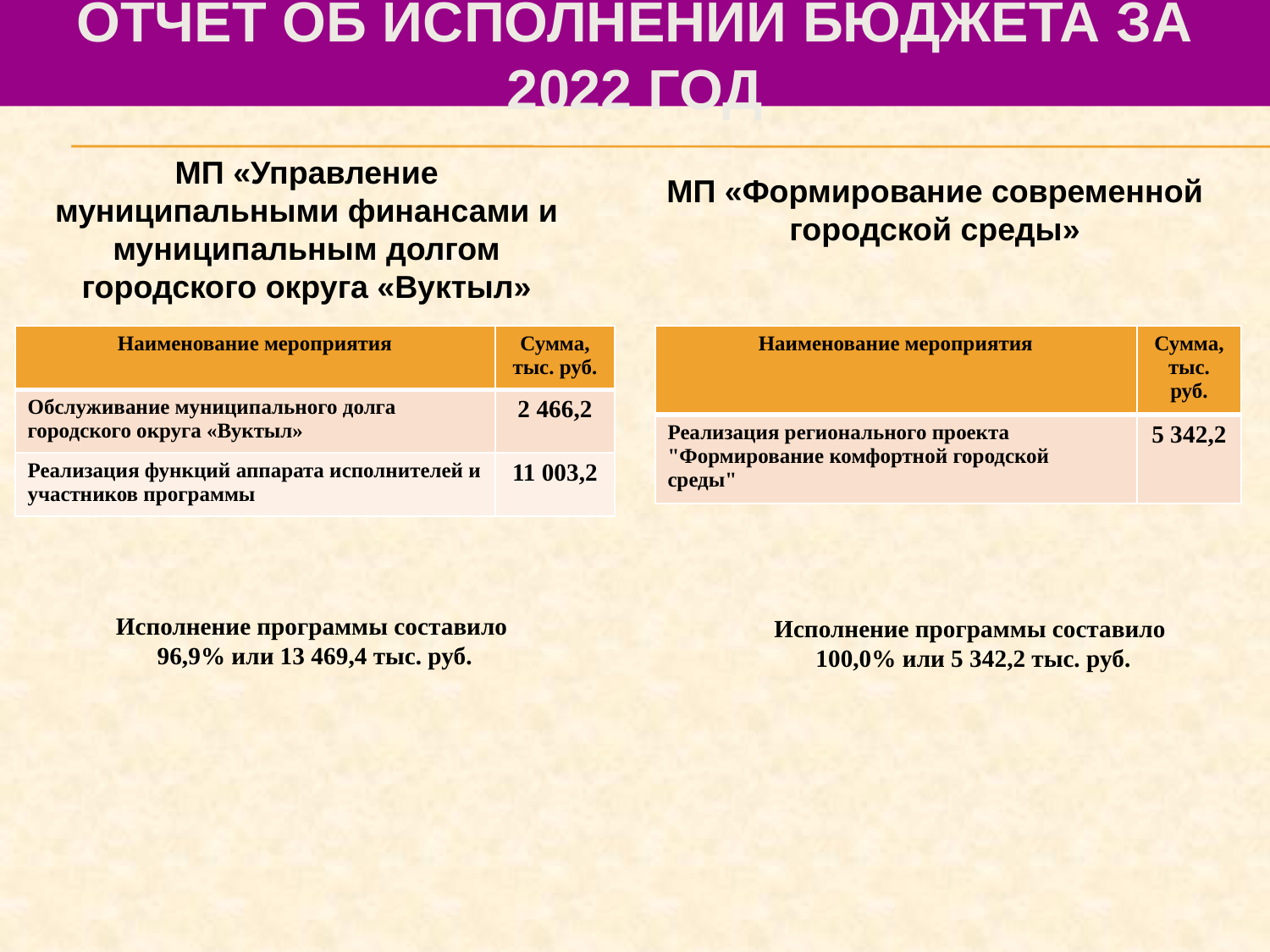

# отчет об исполнении бюджета за 2022 год
МП «Управление муниципальными финансами и муниципальным долгом городского округа «Вуктыл»
МП «Формирование современной городской среды»
| Наименование мероприятия | Сумма, тыс. руб. |
| --- | --- |
| Обслуживание муниципального долга городского округа «Вуктыл» | 2 466,2 |
| Реализация функций аппарата исполнителей и участников программы | 11 003,2 |
| Наименование мероприятия | Сумма, тыс. руб. |
| --- | --- |
| Реализация регионального проекта "Формирование комфортной городской среды" | 5 342,2 |
Исполнение программы составило
 96,9% или 13 469,4 тыс. руб.
Исполнение программы составило
 100,0% или 5 342,2 тыс. руб.